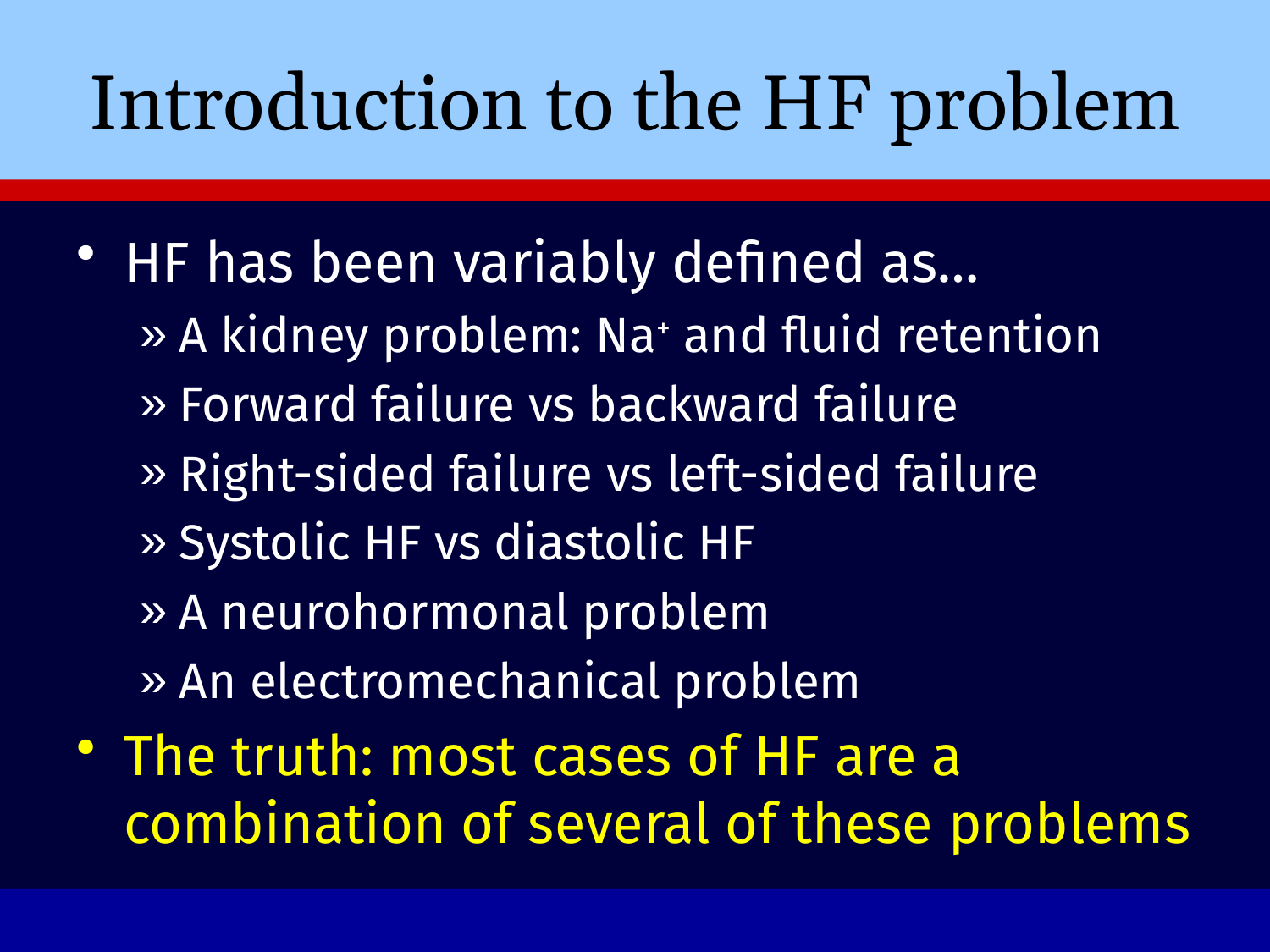

# Introduction to the HF problem
HF has been variably defined as…
A kidney problem: Na+ and fluid retention
Forward failure vs backward failure
Right-sided failure vs left-sided failure
Systolic HF vs diastolic HF
A neurohormonal problem
An electromechanical problem
The truth: most cases of HF are a combination of several of these problems